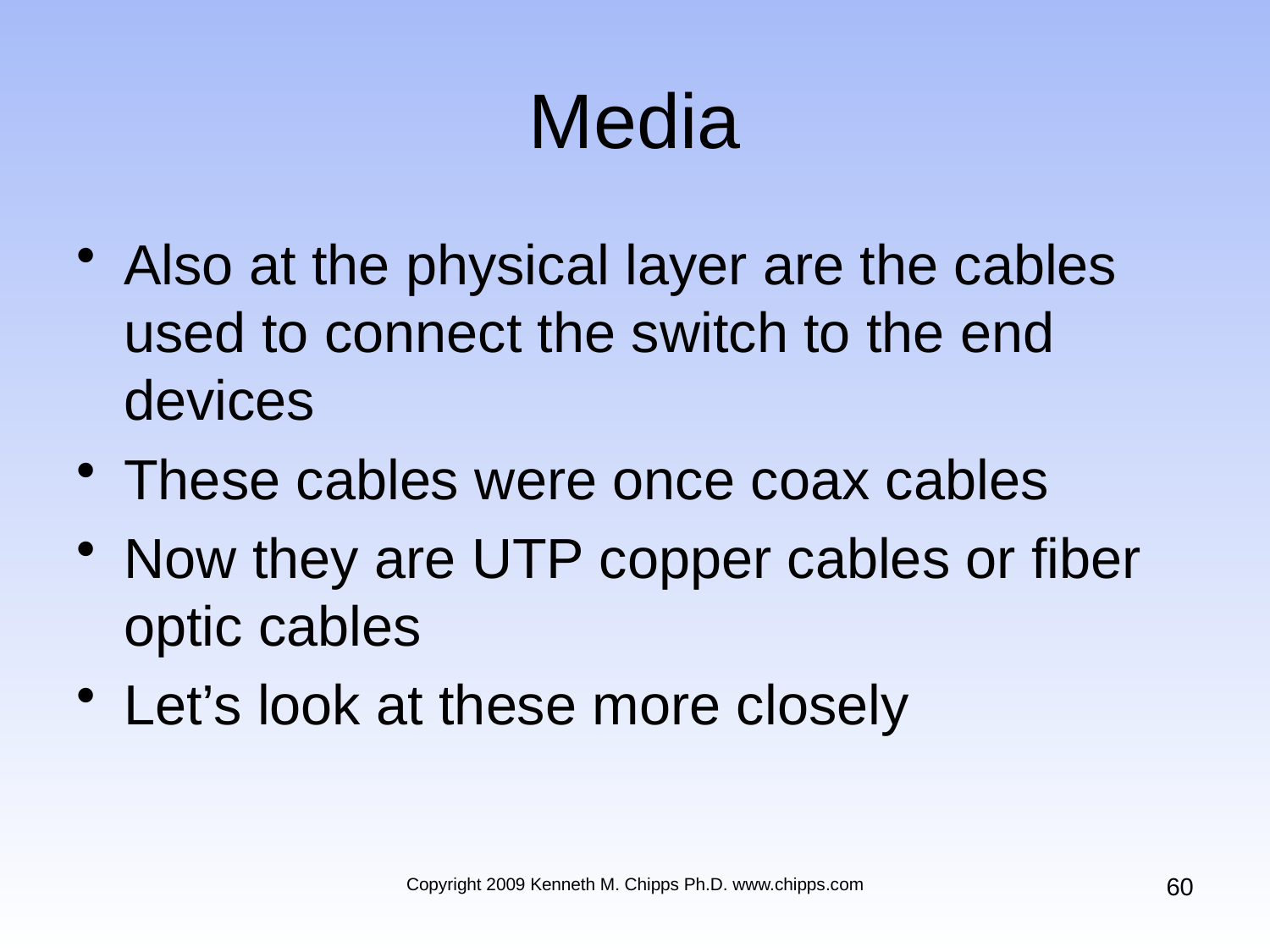

# Media
Also at the physical layer are the cables used to connect the switch to the end devices
These cables were once coax cables
Now they are UTP copper cables or fiber optic cables
Let’s look at these more closely
60
Copyright 2009 Kenneth M. Chipps Ph.D. www.chipps.com